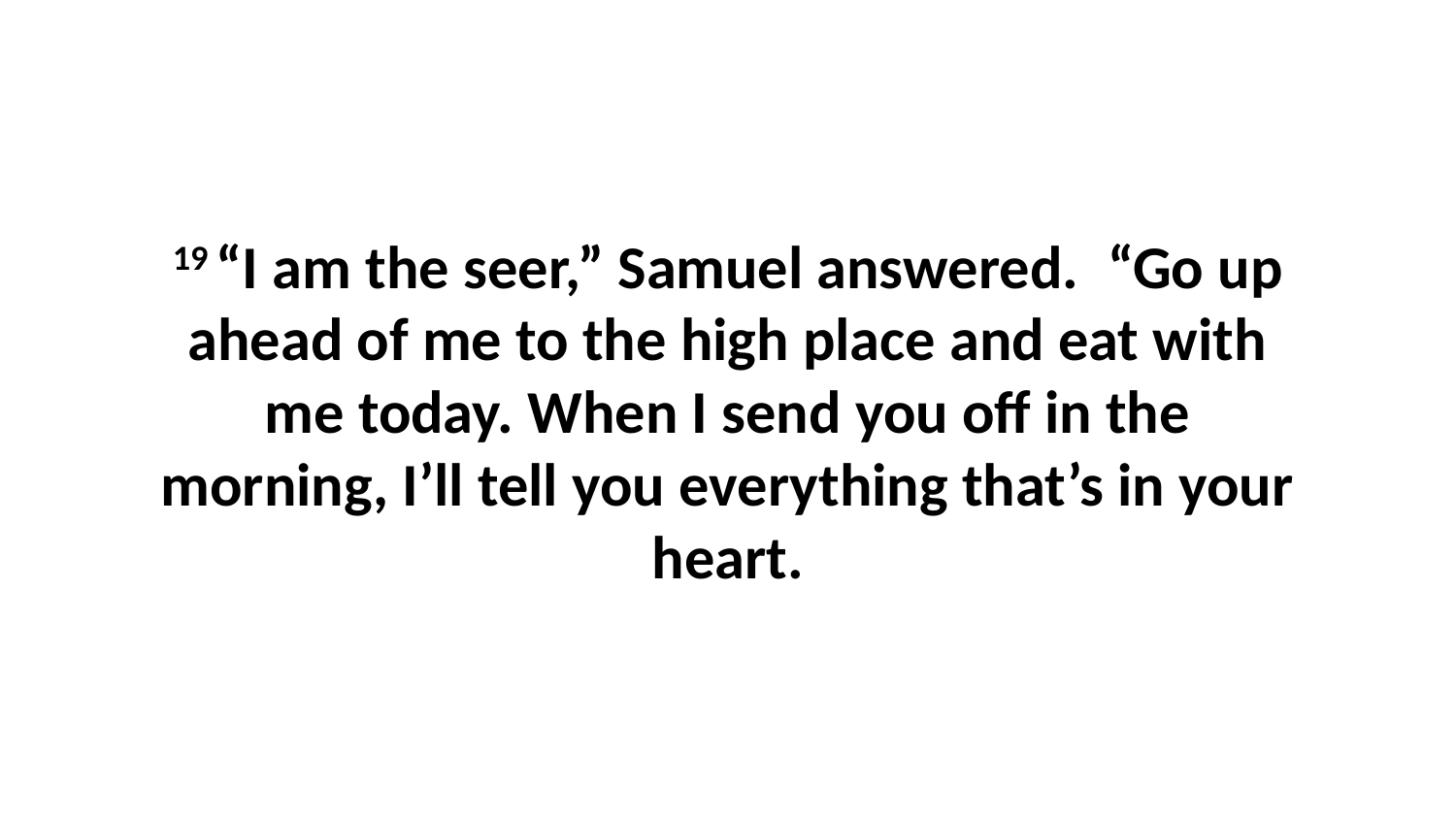

19 “I am the seer,” Samuel answered.  “Go up ahead of me to the high place and eat with me today. When I send you off in the morning, I’ll tell you everything that’s in your heart.